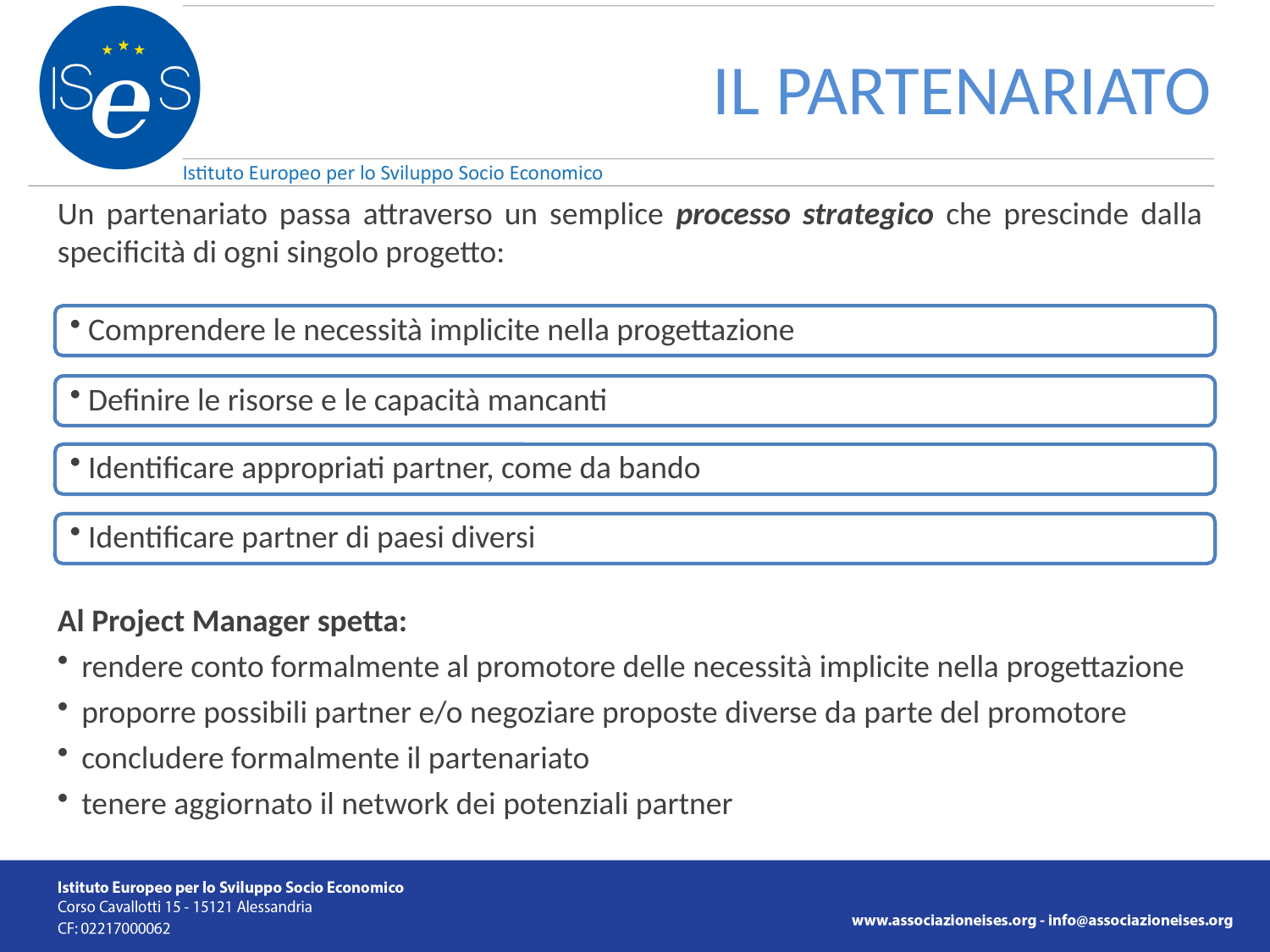

IL PARTENARIATO

Un partenariato passa attraverso un semplice processo strategico che prescinde dalla specificità di ogni singolo progetto:

 Comprendere le necessità implicite nella progettazione
 Definire le risorse e le capacità mancanti
 Identificare appropriati partner, come da bando
 Identificare partner di paesi diversi
Al Project Manager spetta:
rendere conto formalmente al promotore delle necessità implicite nella progettazione
proporre possibili partner e/o negoziare proposte diverse da parte del promotore
concludere formalmente il partenariato
tenere aggiornato il network dei potenziali partner